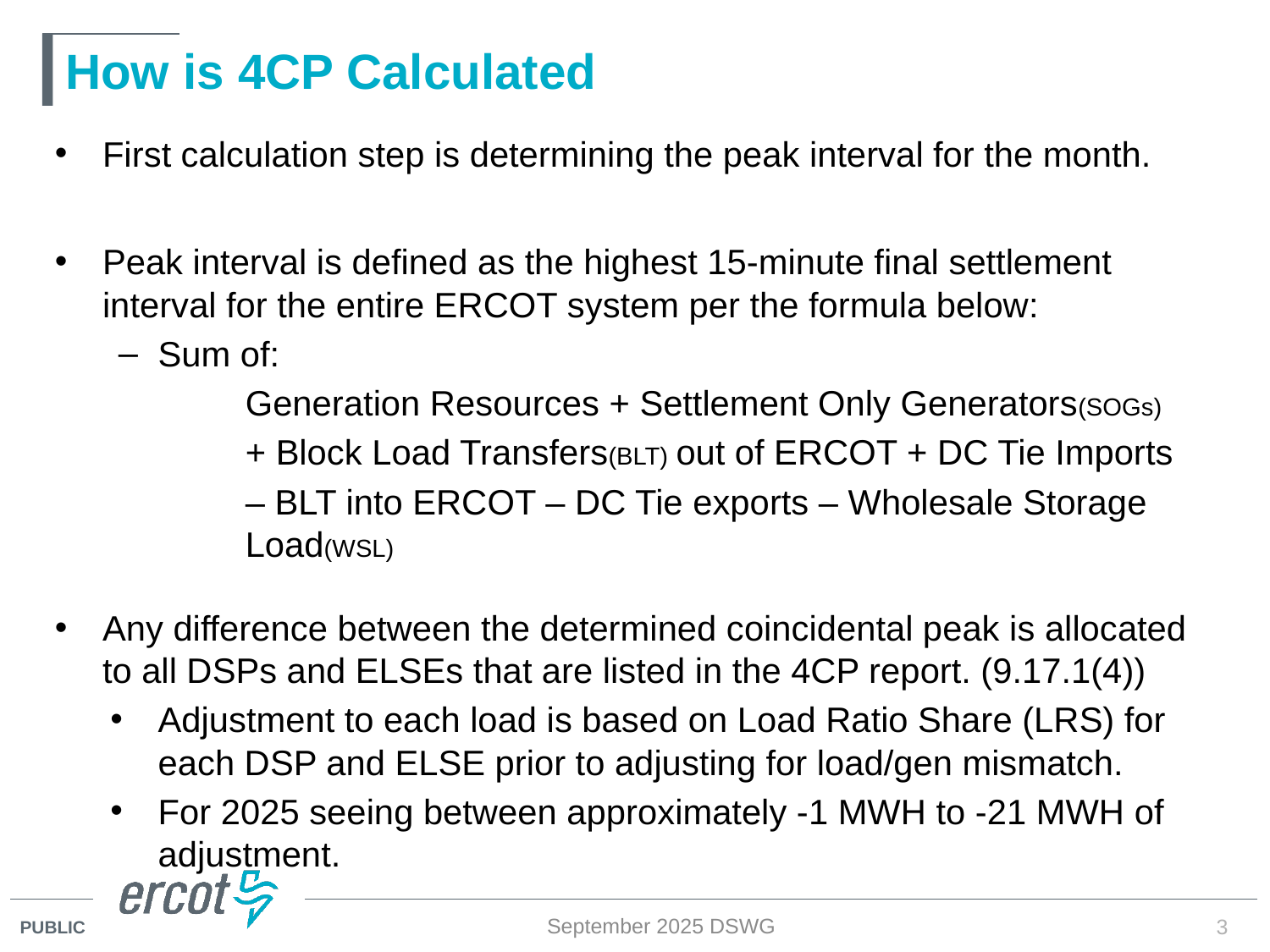

# How is 4CP Calculated
First calculation step is determining the peak interval for the month.

Peak interval is defined as the highest 15-minute final settlement interval for the entire ERCOT system per the formula below:
Sum of:
	Generation Resources + Settlement Only Generators(SOGs)
	+ Block Load Transfers(BLT) out of ERCOT + DC Tie Imports
	– BLT into ERCOT – DC Tie exports – Wholesale Storage 	Load(WSL)

Any difference between the determined coincidental peak is allocated to all DSPs and ELSEs that are listed in the 4CP report. (9.17.1(4))
Adjustment to each load is based on Load Ratio Share (LRS) for each DSP and ELSE prior to adjusting for load/gen mismatch.
For 2025 seeing between approximately -1 MWH to -21 MWH of adjustment.

September 2025 DSWG
3